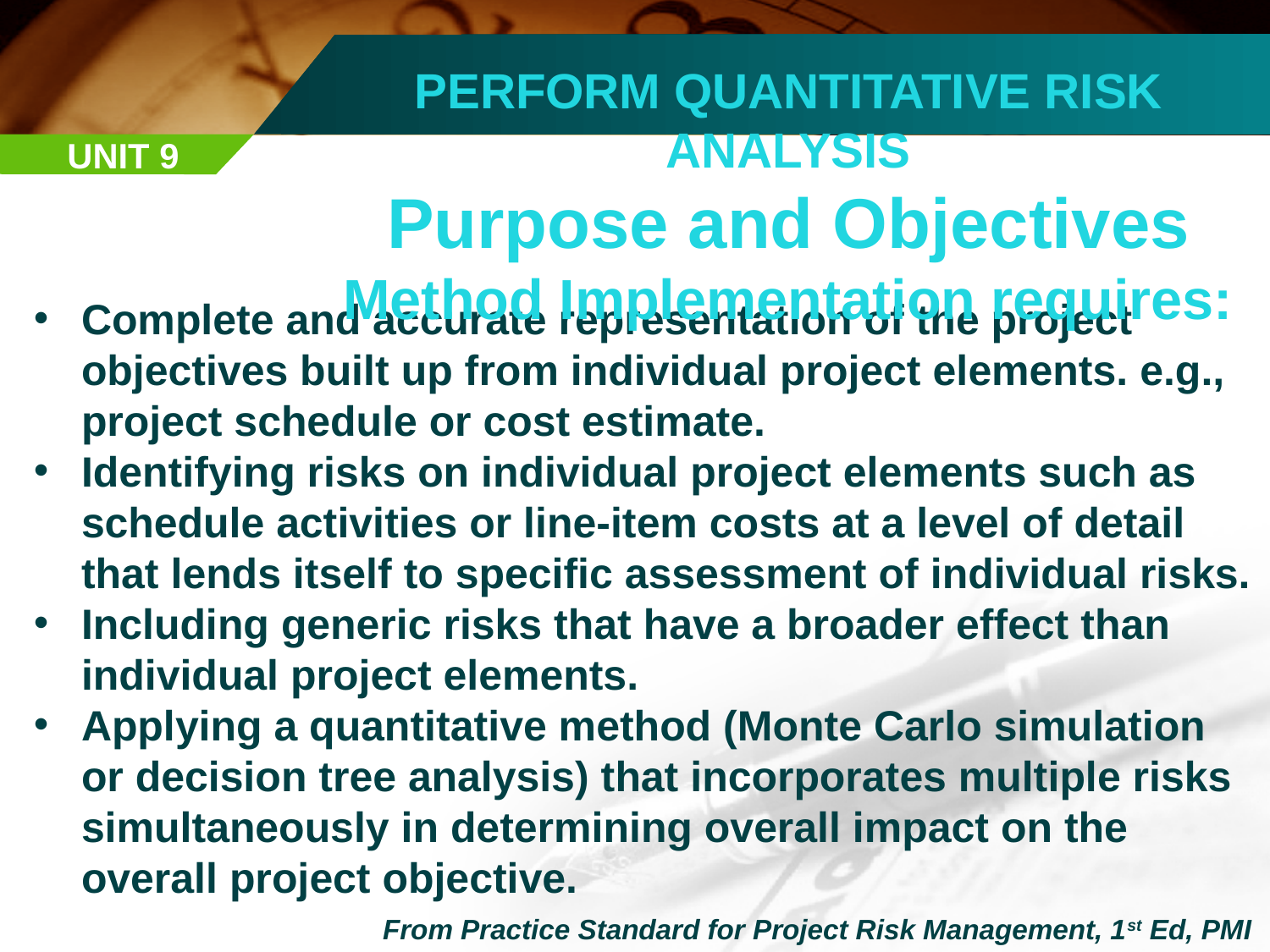

PERFORM QUANTITATIVE RISK ANALYSIS
Purpose and Objectives
Method Implementation requires:
UNIT 9
Complete and accurate representation of the project objectives built up from individual project elements. e.g., project schedule or cost estimate.
Identifying risks on individual project elements such as schedule activities or line-item costs at a level of detail that lends itself to specific assessment of individual risks.
Including generic risks that have a broader effect than individual project elements.
Applying a quantitative method (Monte Carlo simulation or decision tree analysis) that incorporates multiple risks simultaneously in determining overall impact on the overall project objective.
From Practice Standard for Project Risk Management, 1st Ed, PMI